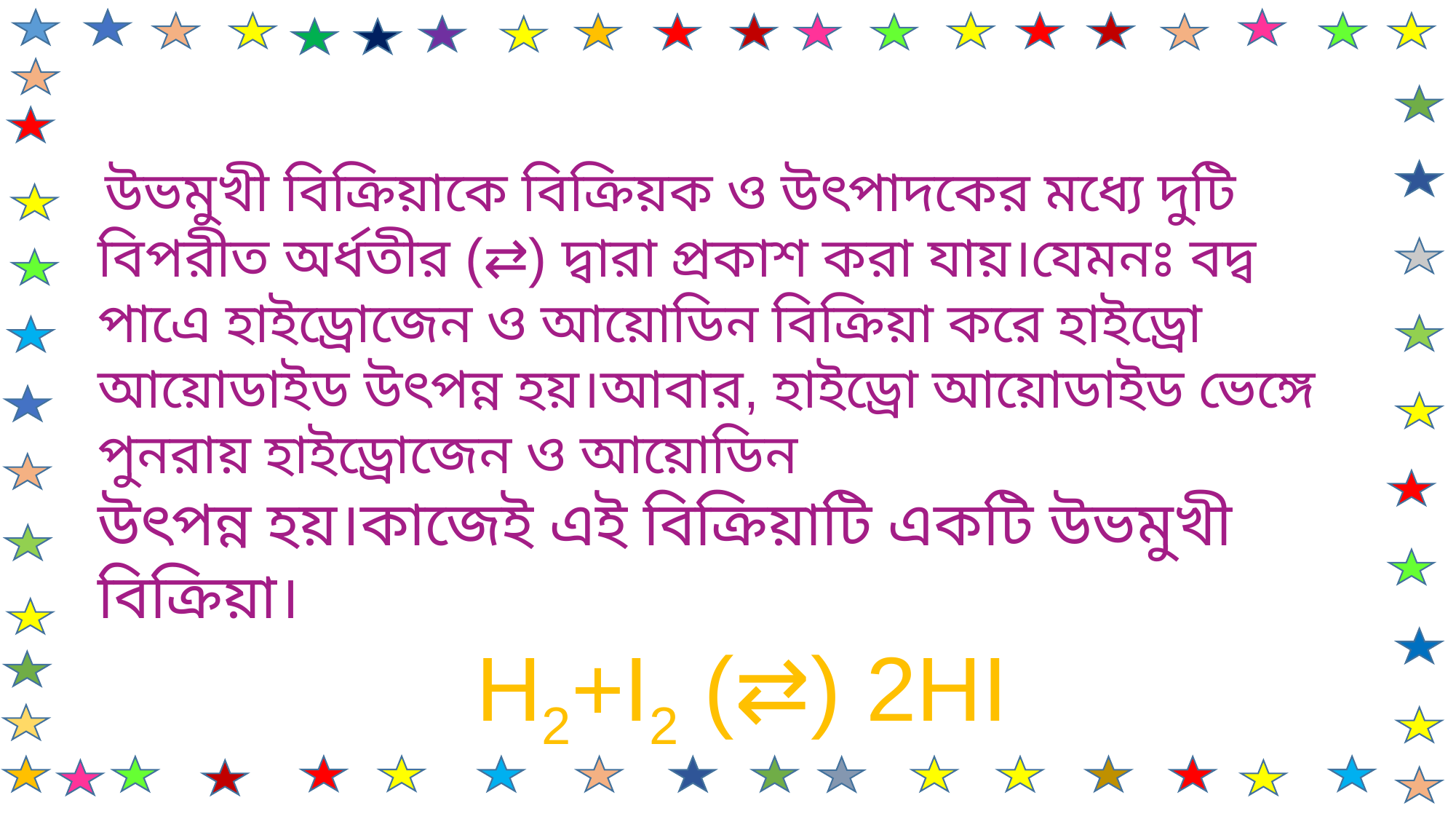

উভমুখী বিক্রিয়াকে বিক্রিয়ক ও উৎপাদকের মধ্যে দুটি বিপরীত অর্ধতীর (⇄) দ্বারা প্রকাশ করা যায়।যেমনঃ বদ্ব পাএে হাইড্রোজেন ও আয়োডিন বিক্রিয়া করে হাইড্রো আয়োডাইড উৎপন্ন হয়।আবার, হাইড্রো আয়োডাইড ভেঙ্গে পুনরায় হাইড্রোজেন ও আয়োডিন
উৎপন্ন হয়।কাজেই এই বিক্রিয়াটি একটি উভমুখী বিক্রিয়া।
                                H2+I2 (⇄) 2HI